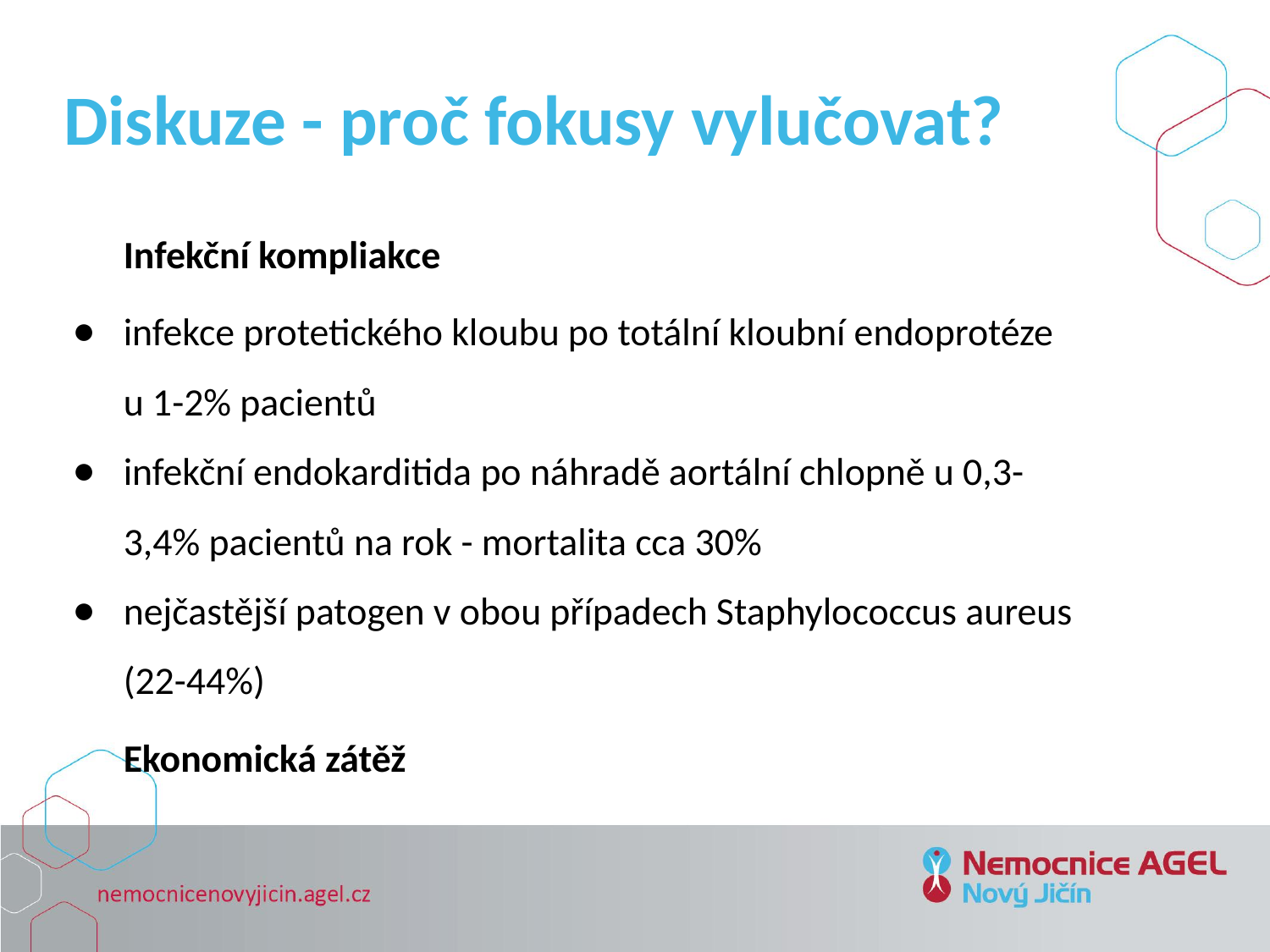

Diskuze - proč fokusy vylučovat?
Infekční kompliakce
infekce protetického kloubu po totální kloubní endoprotéze u 1-2% pacientů
infekční endokarditida po náhradě aortální chlopně u 0,3-3,4% pacientů na rok - mortalita cca 30%
nejčastější patogen v obou případech Staphylococcus aureus (22-44%)
Ekonomická zátěž